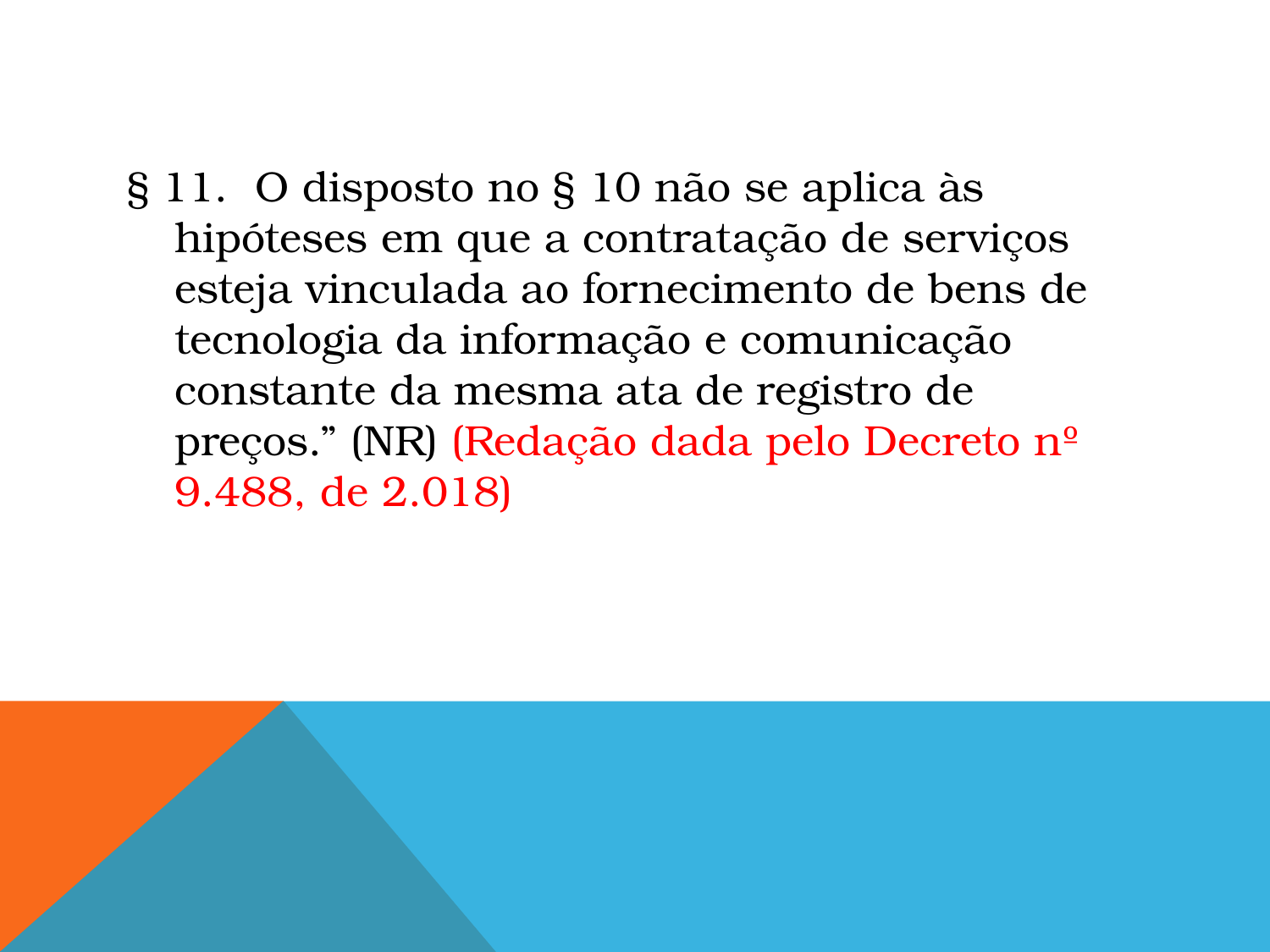

#
§ 11.  O disposto no § 10 não se aplica às hipóteses em que a contratação de serviços esteja vinculada ao fornecimento de bens de tecnologia da informação e comunicação constante da mesma ata de registro de preços.” (NR) (Redação dada pelo Decreto nº 9.488, de 2.018)